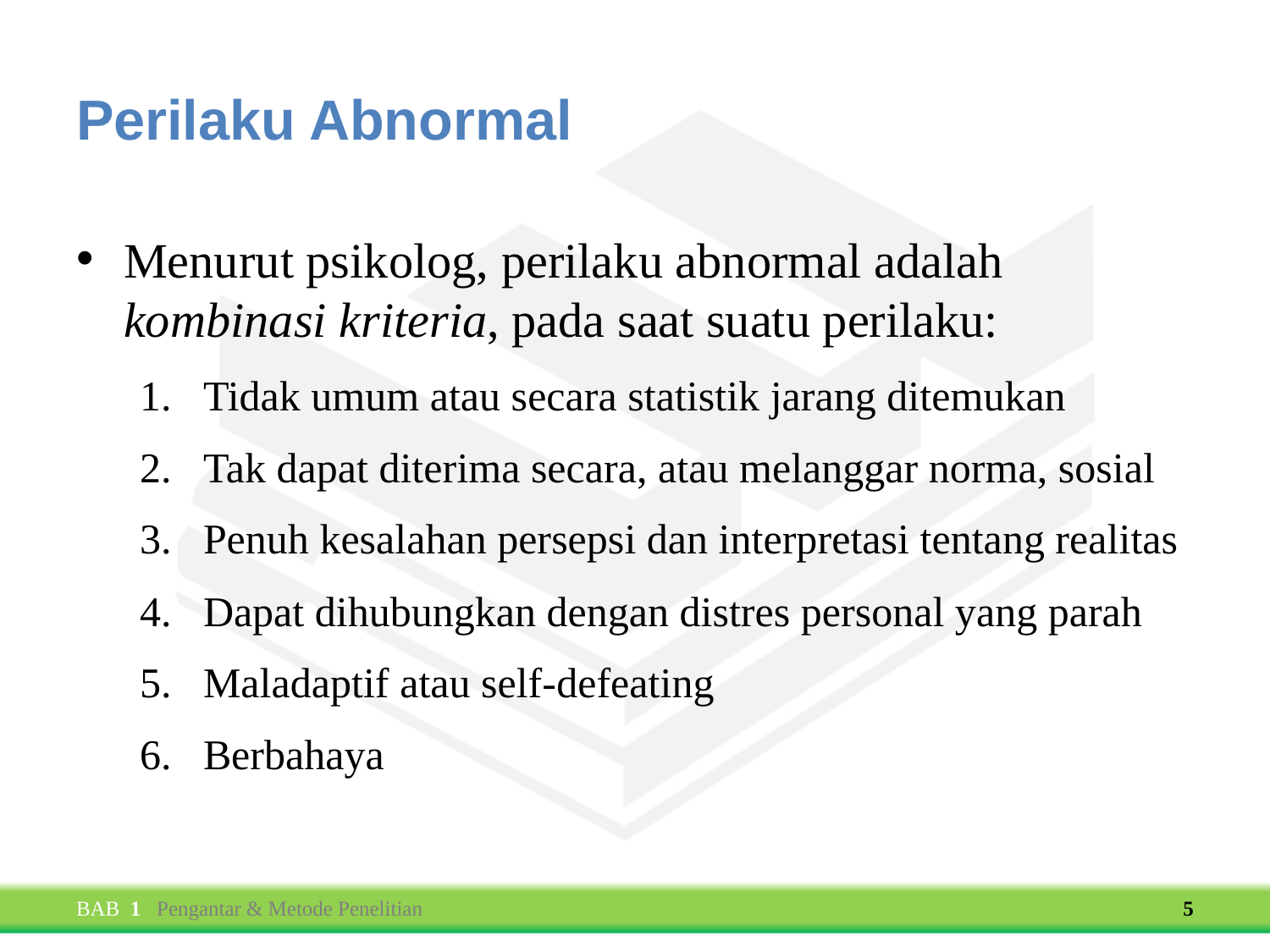

# Perilaku Abnormal
Menurut psikolog, perilaku abnormal adalah kombinasi kriteria, pada saat suatu perilaku:
Tidak umum atau secara statistik jarang ditemukan
Tak dapat diterima secara, atau melanggar norma, sosial
Penuh kesalahan persepsi dan interpretasi tentang realitas
Dapat dihubungkan dengan distres personal yang parah
Maladaptif atau self-defeating
Berbahaya

BAB  1   Pengantar & Metode Penelitian
5